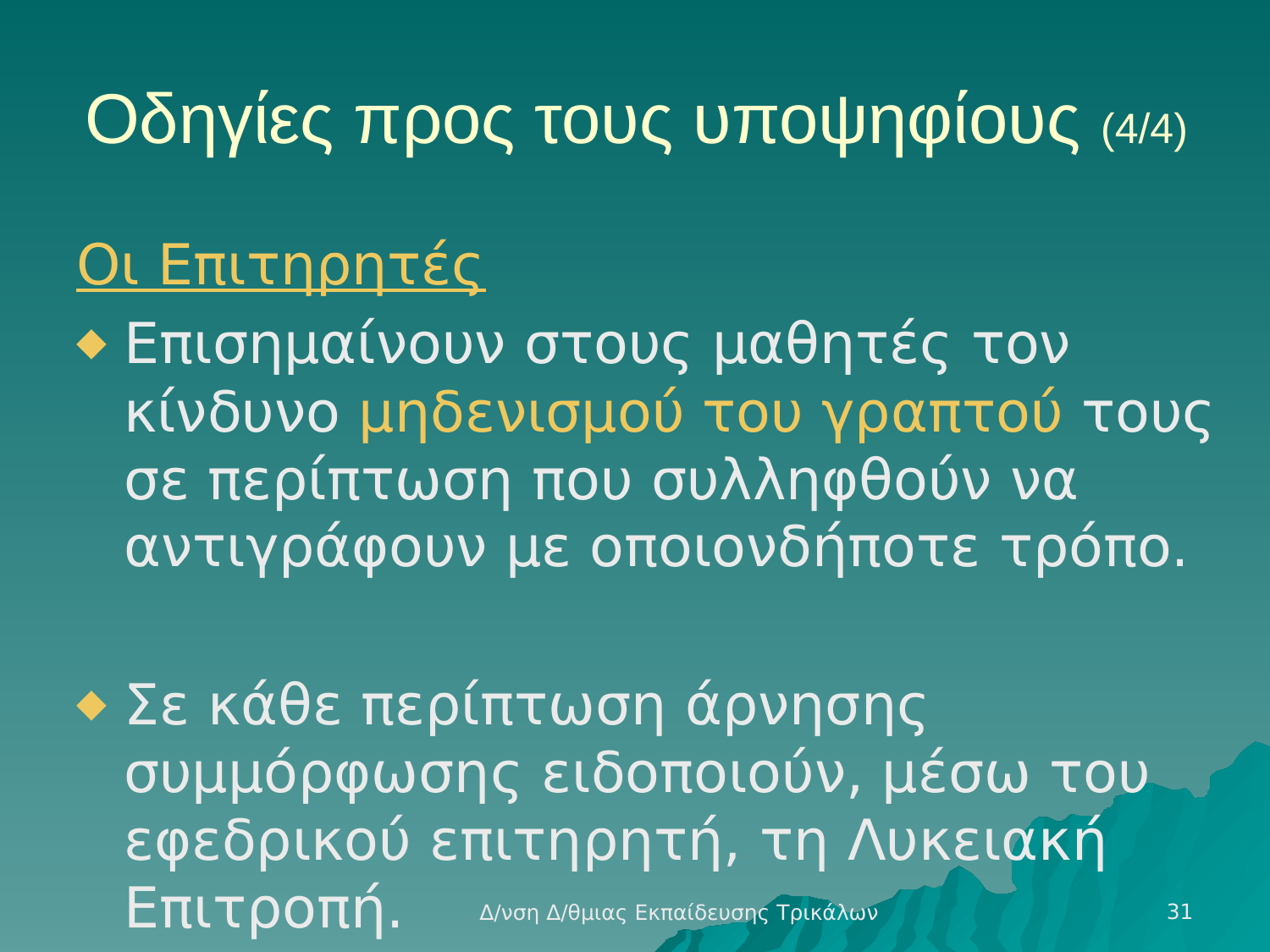

# Οδηγίες προς τους υποψηφίους (4/4)
Οι Επιτηρητές
Επισημαίνουν στους μαθητές τον κίνδυνο μηδενισμού του γραπτού τους σε περίπτωση που συλληφθούν να αντιγράφουν με οποιονδήποτε τρόπο.

Σε κάθε περίπτωση άρνησης συμμόρφωσης ειδοποιούν, μέσω του εφεδρικού επιτηρητή, τη Λυκειακή Επιτροπή.
31
Δ/νση Δ/θμιας Εκπαίδευσης Τρικάλων